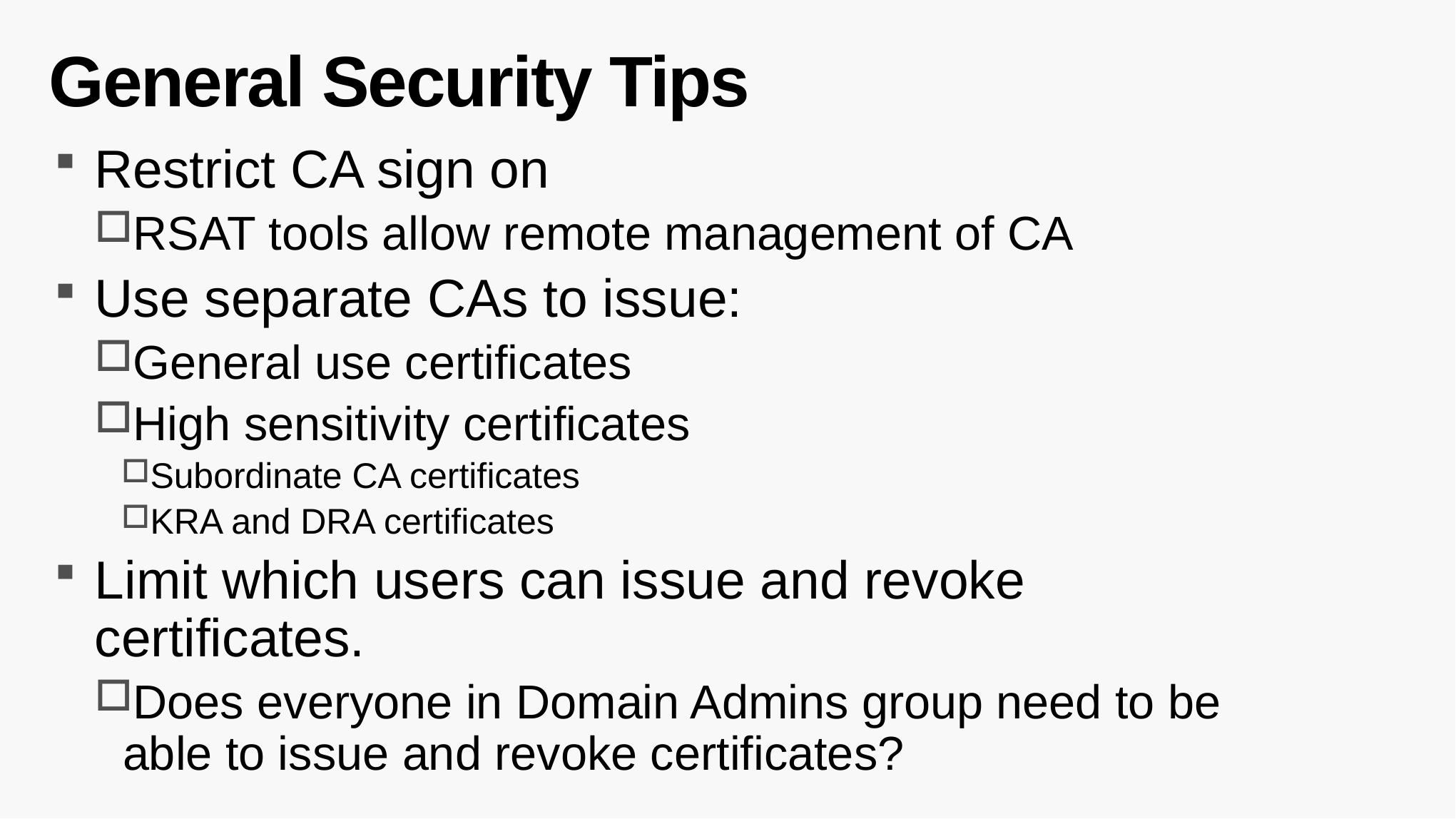

# General Security Tips
Restrict CA sign on
RSAT tools allow remote management of CA
Use separate CAs to issue:
General use certificates
High sensitivity certificates
Subordinate CA certificates
KRA and DRA certificates
Limit which users can issue and revoke certificates.
Does everyone in Domain Admins group need to be able to issue and revoke certificates?